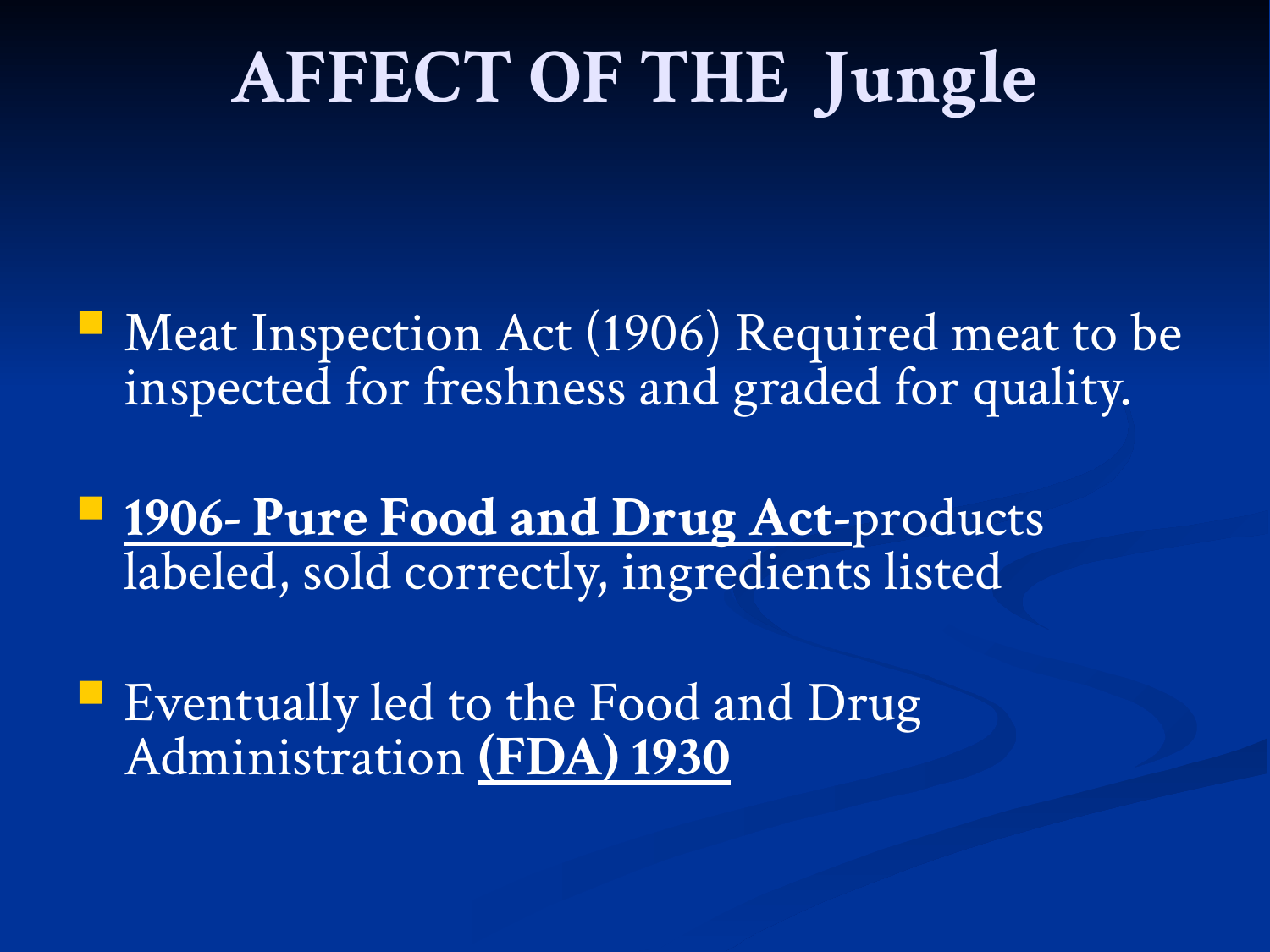

# AFFECT OF THE  Jungle

Meat Inspection Act (1906) Required meat to be inspected for freshness and graded for quality.

1906- Pure Food and Drug Act-products labeled, sold correctly, ingredients listed

Eventually led to the Food and Drug Administration (FDA) 1930